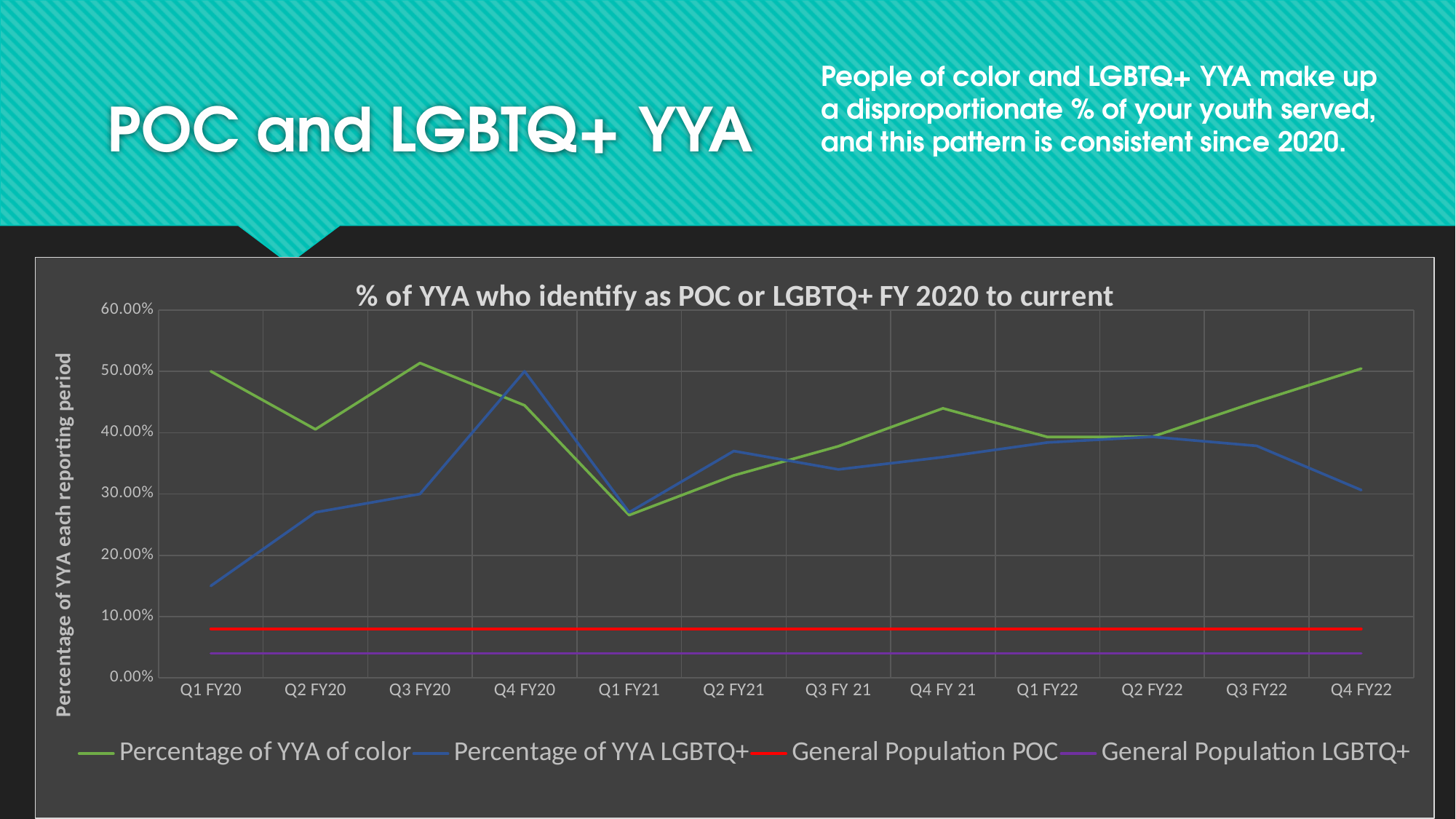

# POC and LGBTQ+ YYA
People of color and LGBTQ+ YYA make up a disproportionate % of your youth served, and this pattern is consistent since 2020.

### Chart: % of YYA who identify as POC or LGBTQ+ FY 2020 to current

| Category | Percentage of YYA of color | Percentage of YYA LGBTQ+ | General Population POC | General Population LGBTQ+ |
|---|---|---|---|---|
| Q1 FY20 | 0.5 | 0.15 | 0.08 | 0.04 |
| Q2 FY20 | 0.40540540540540543 | 0.27 | 0.08 | 0.04 |
| Q3 FY20 | 0.5135135135135135 | 0.3 | 0.08 | 0.04 |
| Q4 FY20 | 0.4444444444444444 | 0.5 | 0.08 | 0.04 |
| Q1 FY21 | 0.26548672566371684 | 0.27 | 0.08 | 0.04 |
| Q2 FY21 | 0.3300970873786408 | 0.37 | 0.08 | 0.04 |
| Q3 FY 21 | 0.37777777777777777 | 0.34 | 0.08 | 0.04 |
| Q4 FY 21 | 0.4396551724137931 | 0.36 | 0.08 | 0.04 |
| Q1 FY22 | 0.39285714285714285 | 0.38392857142857145 | 0.08 | 0.04 |
| Q2 FY22 | 0.39316239316239315 | 0.39316239316239315 | 0.08 | 0.04 |
| Q3 FY22 | 0.45045045045045046 | 0.3783783783783784 | 0.08 | 0.04 |
| Q4 FY22 | 0.5045045045045045 | 0.3063063063063063 | 0.08 | 0.04 |